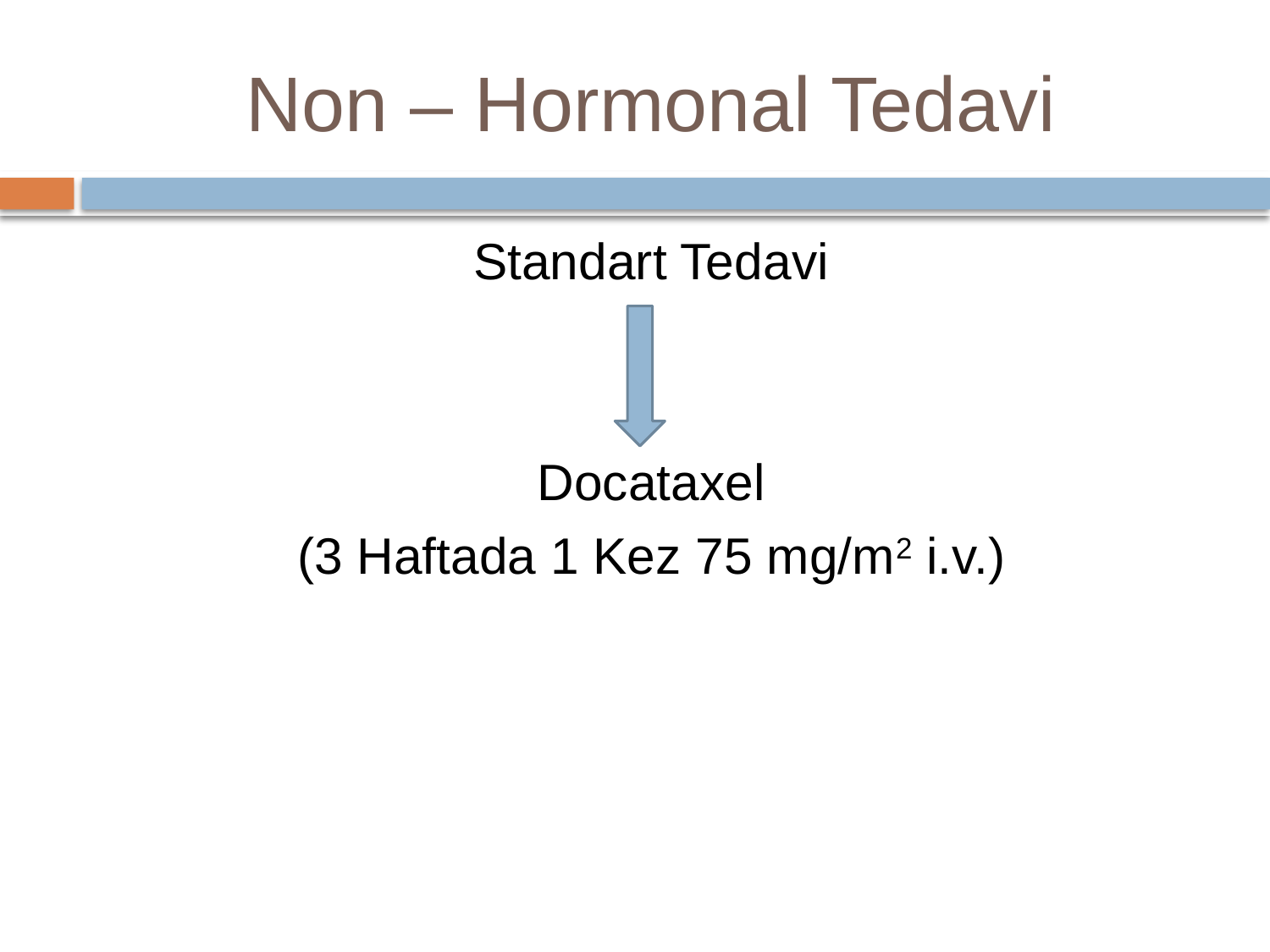

# Non – Hormonal Tedavi
Standart Tedavi

Docataxel
(3 Haftada 1 Kez 75 mg/m2 i.v.)